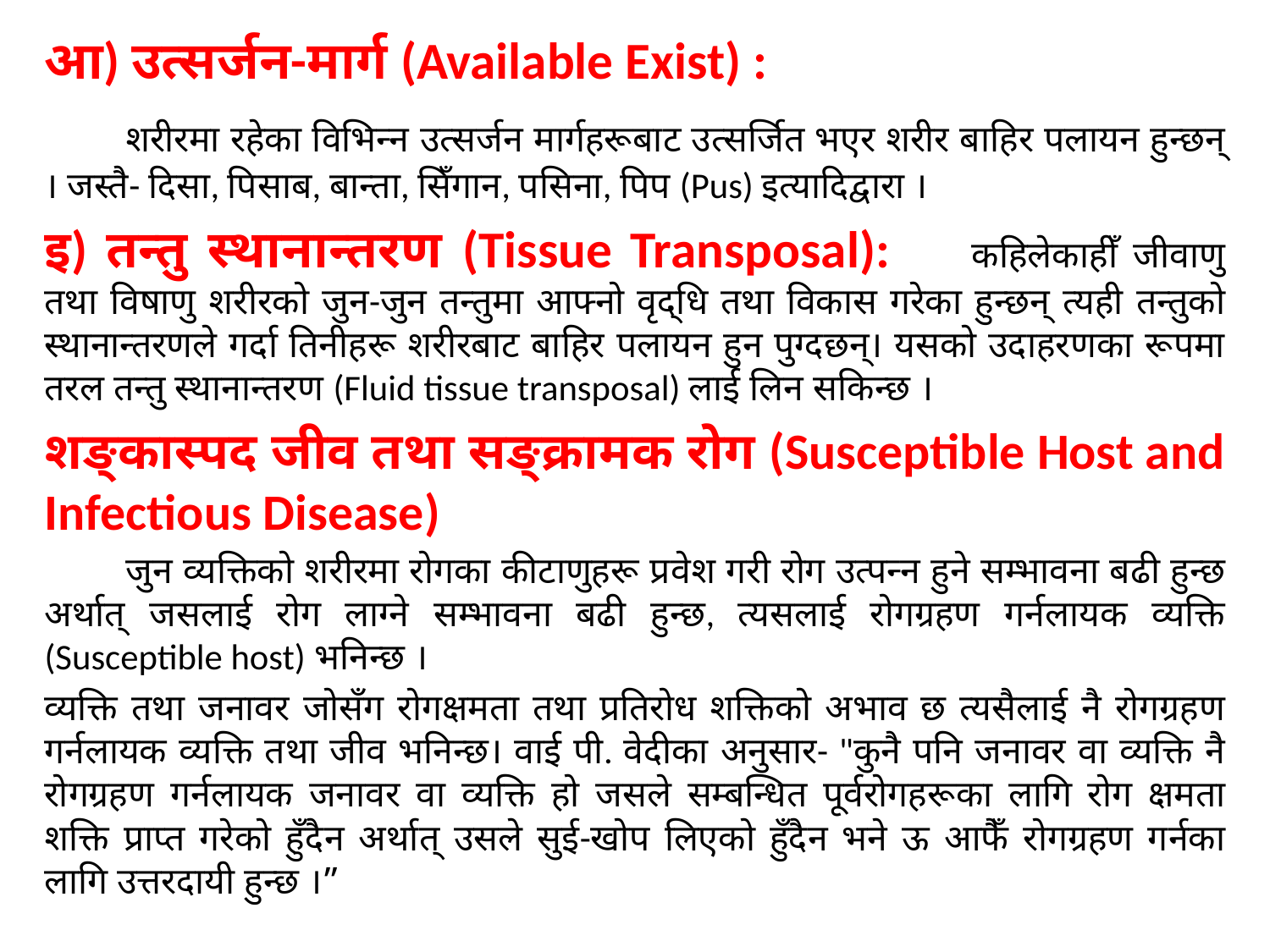

आ) उत्सर्जन-मार्ग (Available Exist) :
	शरीरमा रहेका विभिन्न उत्सर्जन मार्गहरूबाट उत्सर्जित भएर शरीर बाहिर पलायन हुन्छन् । जस्तै- दिसा, पिसाब, बान्ता, सिँगान, पसिना, पिप (Pus) इत्यादिद्वारा ।
इ) तन्तु स्थानान्तरण (Tissue Transposal): 	कहिलेकाहीँ जीवाणु तथा विषाणु शरीरको जुन-जुन तन्तुमा आफ्नो वृद्धि तथा विकास गरेका हुन्छन् त्यही तन्तुको स्थानान्तरणले गर्दा तिनीहरू शरीरबाट बाहिर पलायन हुन पुग्दछन्। यसको उदाहरणका रूपमा तरल तन्तु स्थानान्तरण (Fluid tissue transposal) लाई लिन सकिन्छ ।
शङ्कास्पद जीव तथा सङ्क्रामक रोग (Susceptible Host and Infectious Disease)
	जुन व्यक्तिको शरीरमा रोगका कीटाणुहरू प्रवेश गरी रोग उत्पन्न हुने सम्भावना बढी हुन्छ अर्थात् जसलाई रोग लाग्ने सम्भावना बढी हुन्छ, त्यसलाई रोगग्रहण गर्नलायक व्यक्ति (Susceptible host) भनिन्छ ।
व्यक्ति तथा जनावर जोसँग रोगक्षमता तथा प्रतिरोध शक्तिको अभाव छ त्यसैलाई नै रोगग्रहण गर्नलायक व्यक्ति तथा जीव भनिन्छ। वाई पी. वेदीका अनुसार- "कुनै पनि जनावर वा व्यक्ति नै रोगग्रहण गर्नलायक जनावर वा व्यक्ति हो जसले सम्बन्धित पूर्वरोगहरूका लागि रोग क्षमता शक्ति प्राप्त गरेको हुँदैन अर्थात् उसले सुई-खोप लिएको हुँदैन भने ऊ आफैँ रोगग्रहण गर्नका लागि उत्तरदायी हुन्छ ।”